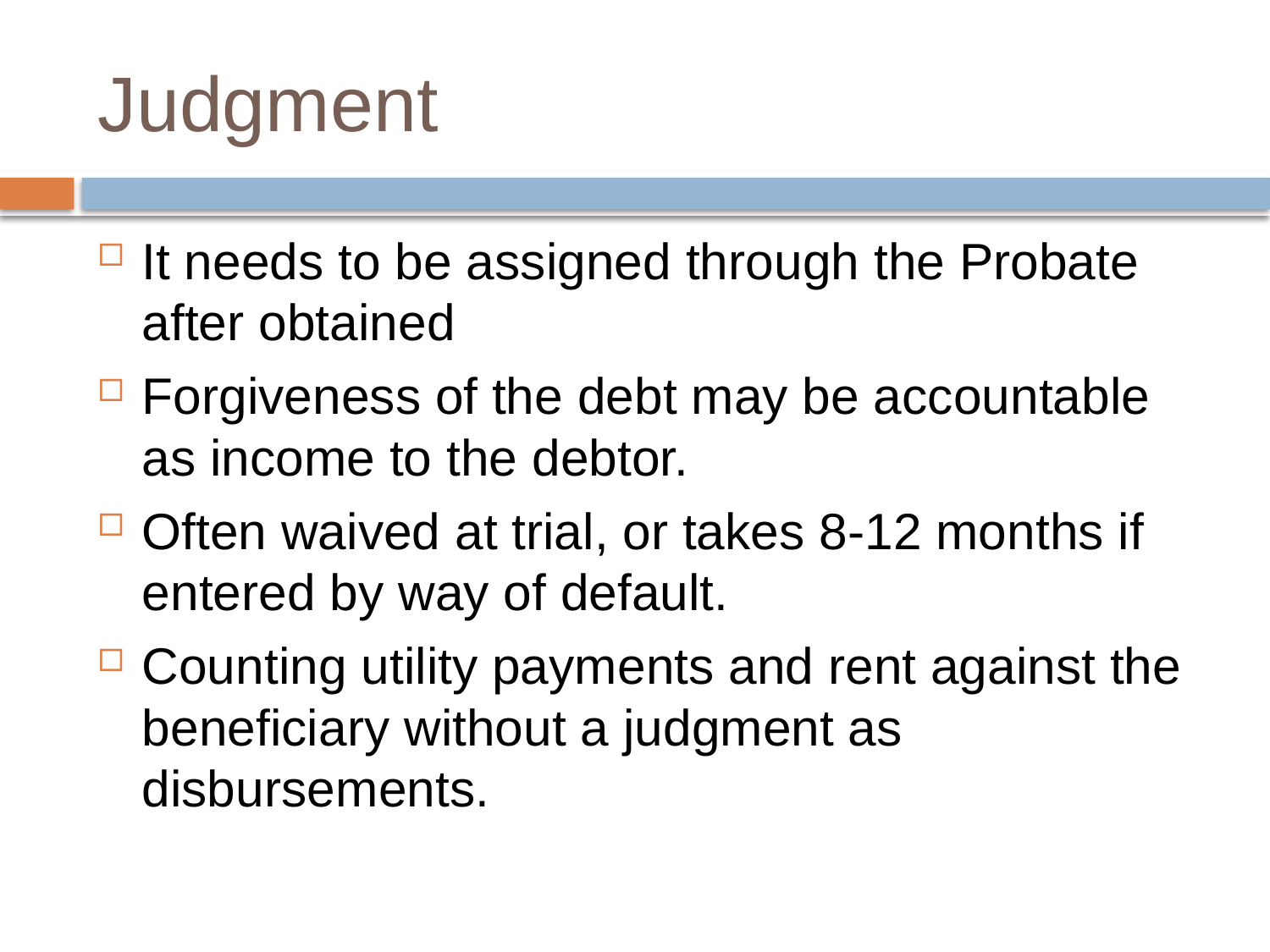

# Judgment
It needs to be assigned through the Probate after obtained
Forgiveness of the debt may be accountable as income to the debtor.
Often waived at trial, or takes 8-12 months if entered by way of default.
Counting utility payments and rent against the beneficiary without a judgment as disbursements.